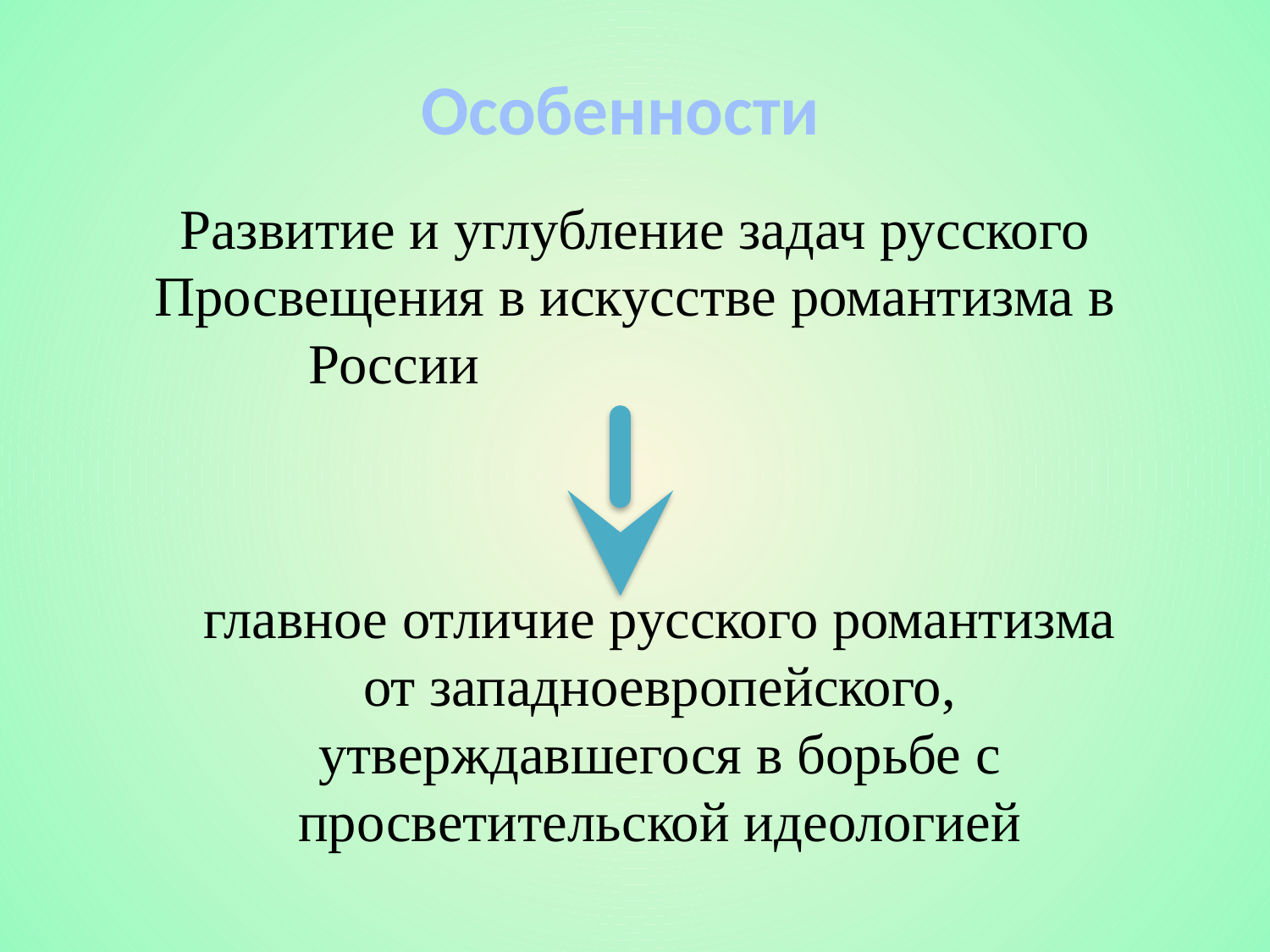

Особенности
Развитие и углубление задач русского Просвещения в искусстве романтизма в России

главное отличие русского романтизма от западноевропейского, утверждавшегося в борьбе с просветительской идеологией